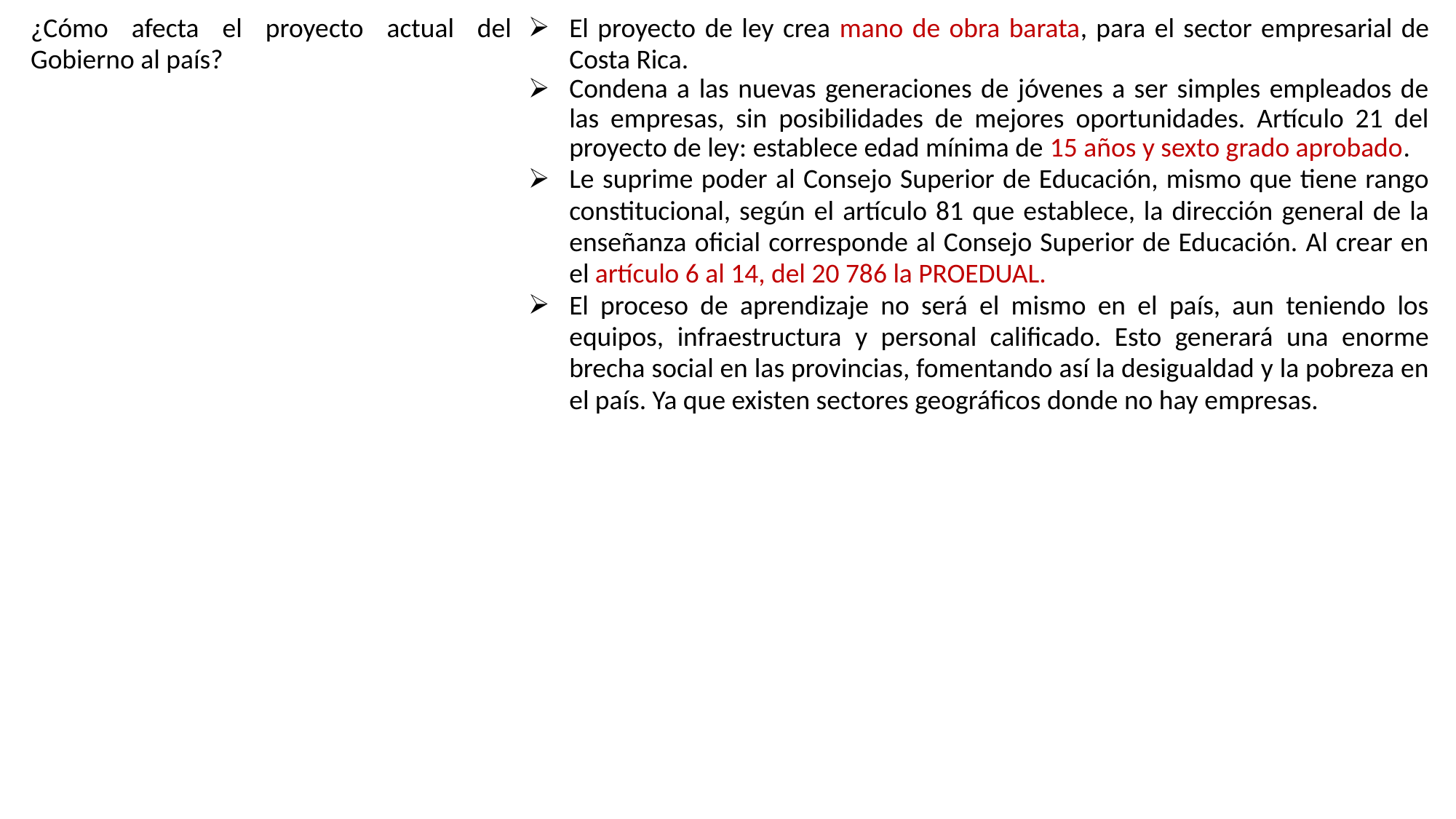

| ¿Cómo afecta el proyecto actual del Gobierno al país? | El proyecto de ley crea mano de obra barata, para el sector empresarial de Costa Rica. Condena a las nuevas generaciones de jóvenes a ser simples empleados de las empresas, sin posibilidades de mejores oportunidades. Artículo 21 del proyecto de ley: establece edad mínima de 15 años y sexto grado aprobado. Le suprime poder al Consejo Superior de Educación, mismo que tiene rango constitucional, según el artículo 81 que establece, la dirección general de la enseñanza oficial corresponde al Consejo Superior de Educación. Al crear en el artículo 6 al 14, del 20 786 la PROEDUAL. El proceso de aprendizaje no será el mismo en el país, aun teniendo los equipos, infraestructura y personal calificado. Esto generará una enorme brecha social en las provincias, fomentando así la desigualdad y la pobreza en el país. Ya que existen sectores geográficos donde no hay empresas. |
| --- | --- |